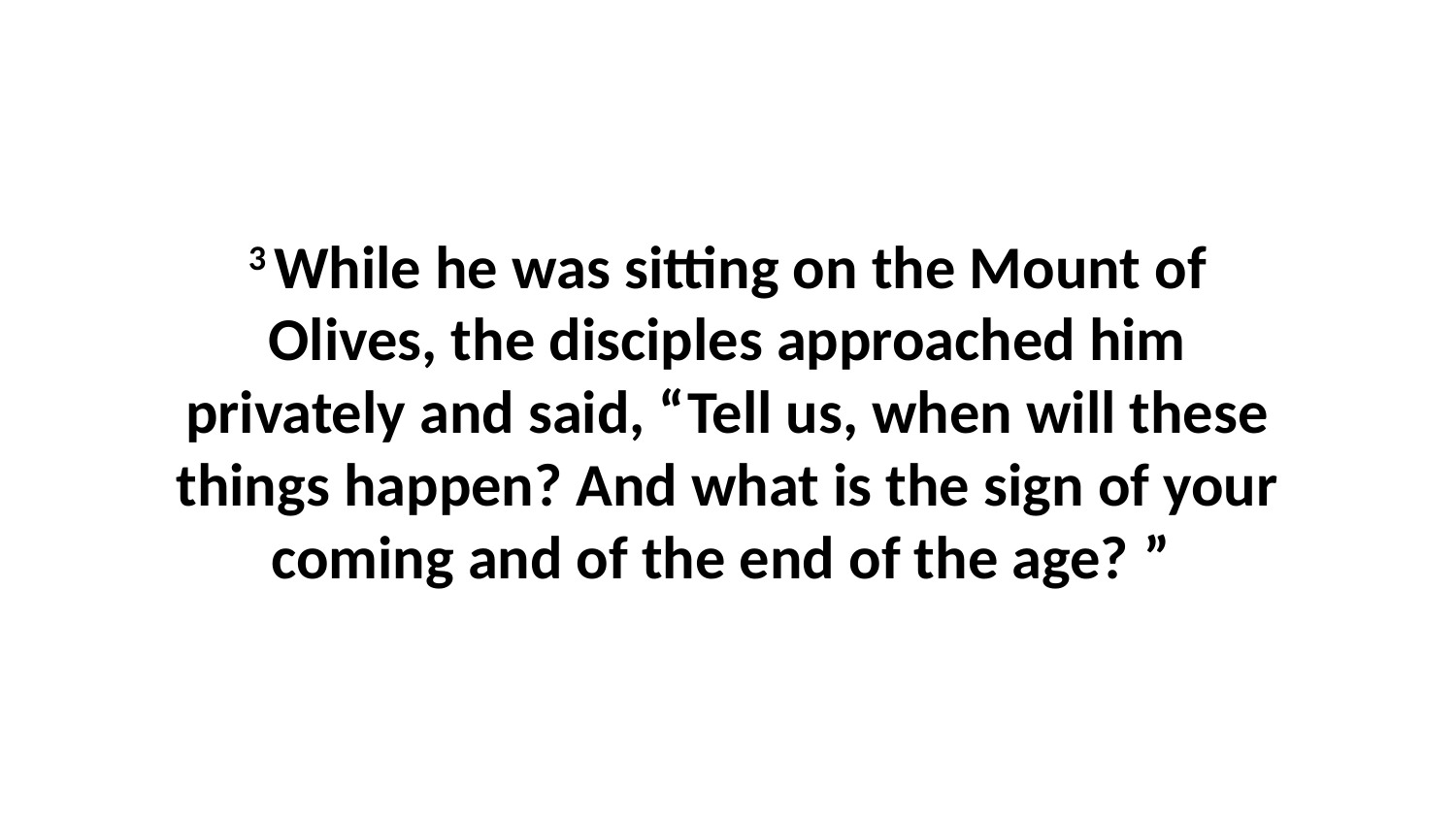

3 While he was sitting on the Mount of Olives, the disciples approached him privately and said, “Tell us, when will these things happen? And what is the sign of your coming and of the end of the age? ”